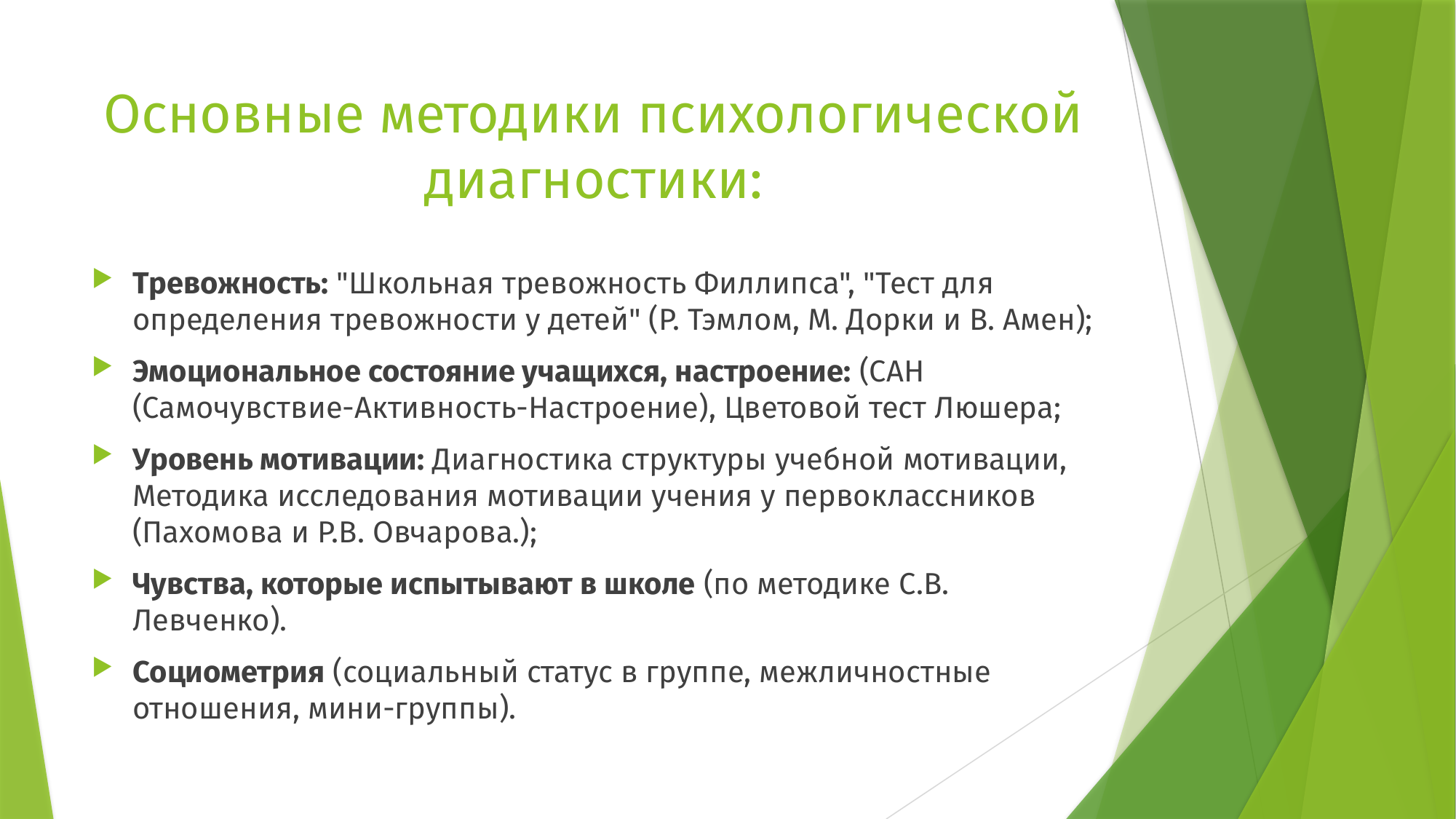

# Основные методики психологической диагностики:
Тревожность: "Школьная тревожность Филлипса", "Тест для определения тревожности у детей" (Р. Тэмлом, М. Дорки и В. Амен);
Эмоциональное состояние учащихся, настроение: (САН (Самочувствие-Активность-Настроение), Цветовой тест Люшера;
Уровень мотивации: Диагностика структуры учебной мотивации, Методика исследования мотивации учения у первоклассников (Пахомова и Р.В. Овчарова.);
Чувства, которые испытывают в школе (по методике С.В. Левченко).
Социометрия (социальный статус в группе, межличностные отношения, мини-группы).